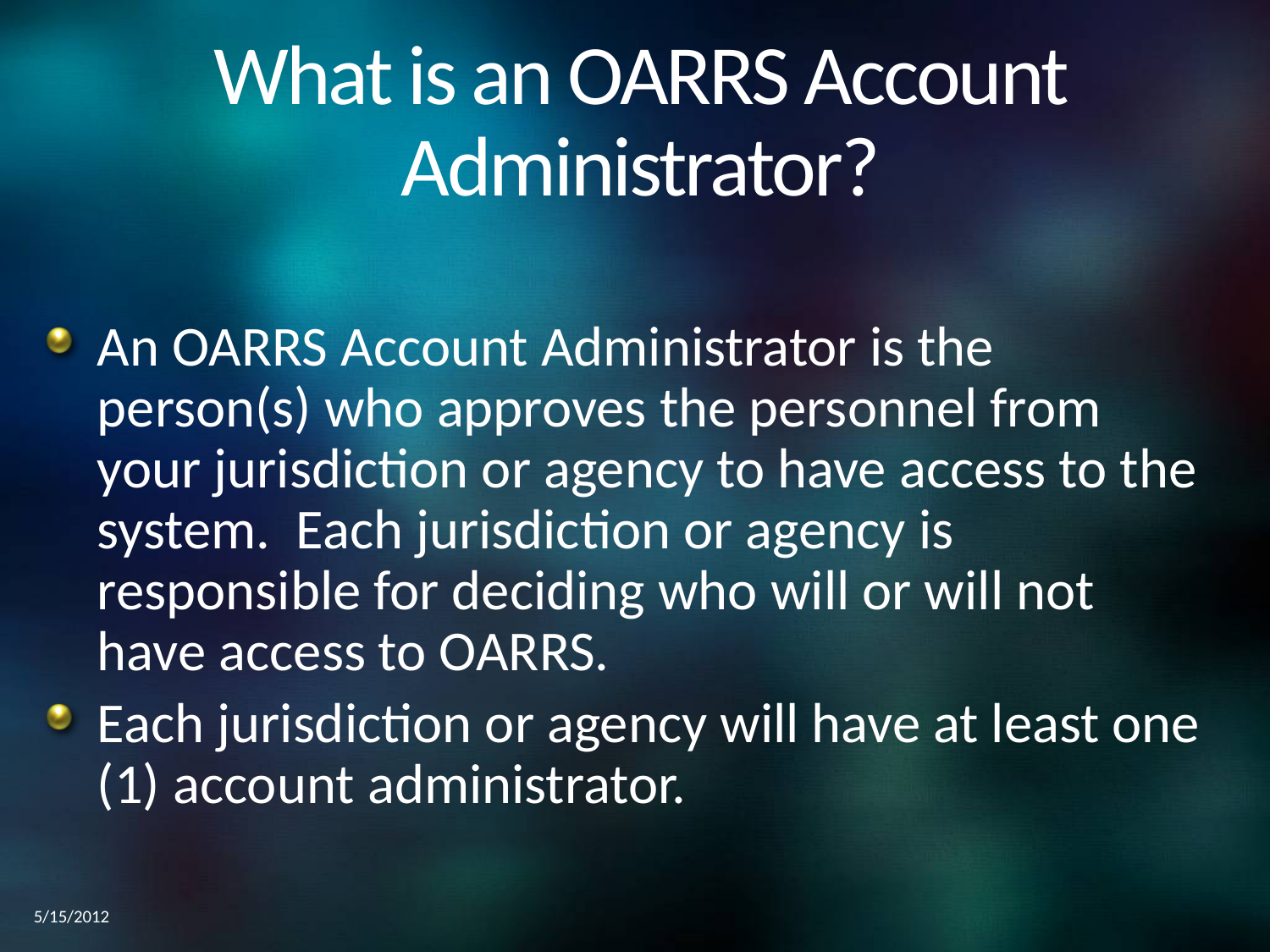

# What is an OARRS Account Administrator?
An OARRS Account Administrator is the person(s) who approves the personnel from your jurisdiction or agency to have access to the system.  Each jurisdiction or agency is responsible for deciding who will or will not have access to OARRS.
Each jurisdiction or agency will have at least one (1) account administrator.

5/15/2012